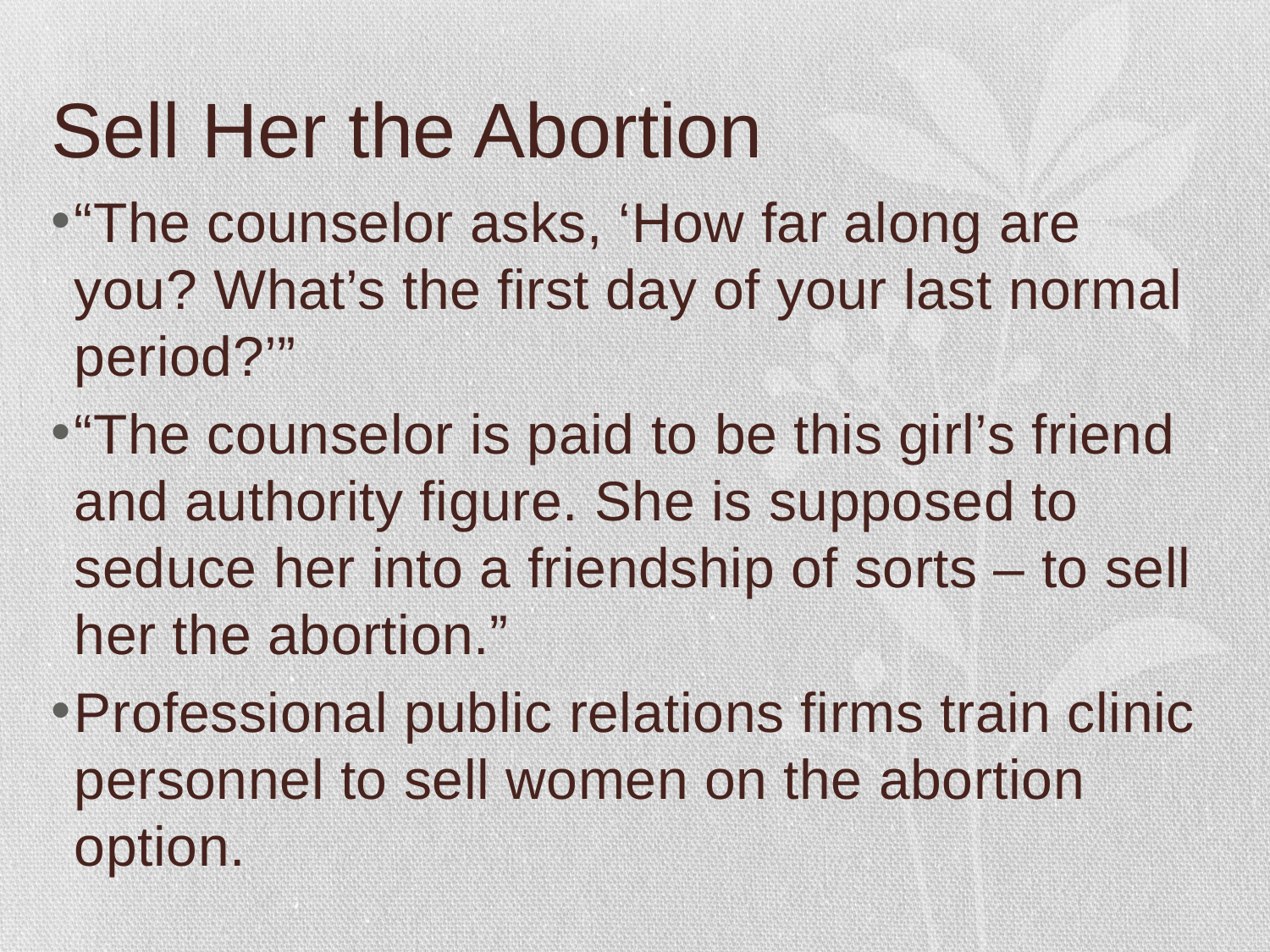

# Sell Her the Abortion
“The counselor asks, ‘How far along are you? What’s the first day of your last normal period?’”
“The counselor is paid to be this girl’s friend and authority figure. She is supposed to seduce her into a friendship of sorts – to sell her the abortion.”
Professional public relations firms train clinic personnel to sell women on the abortion option.